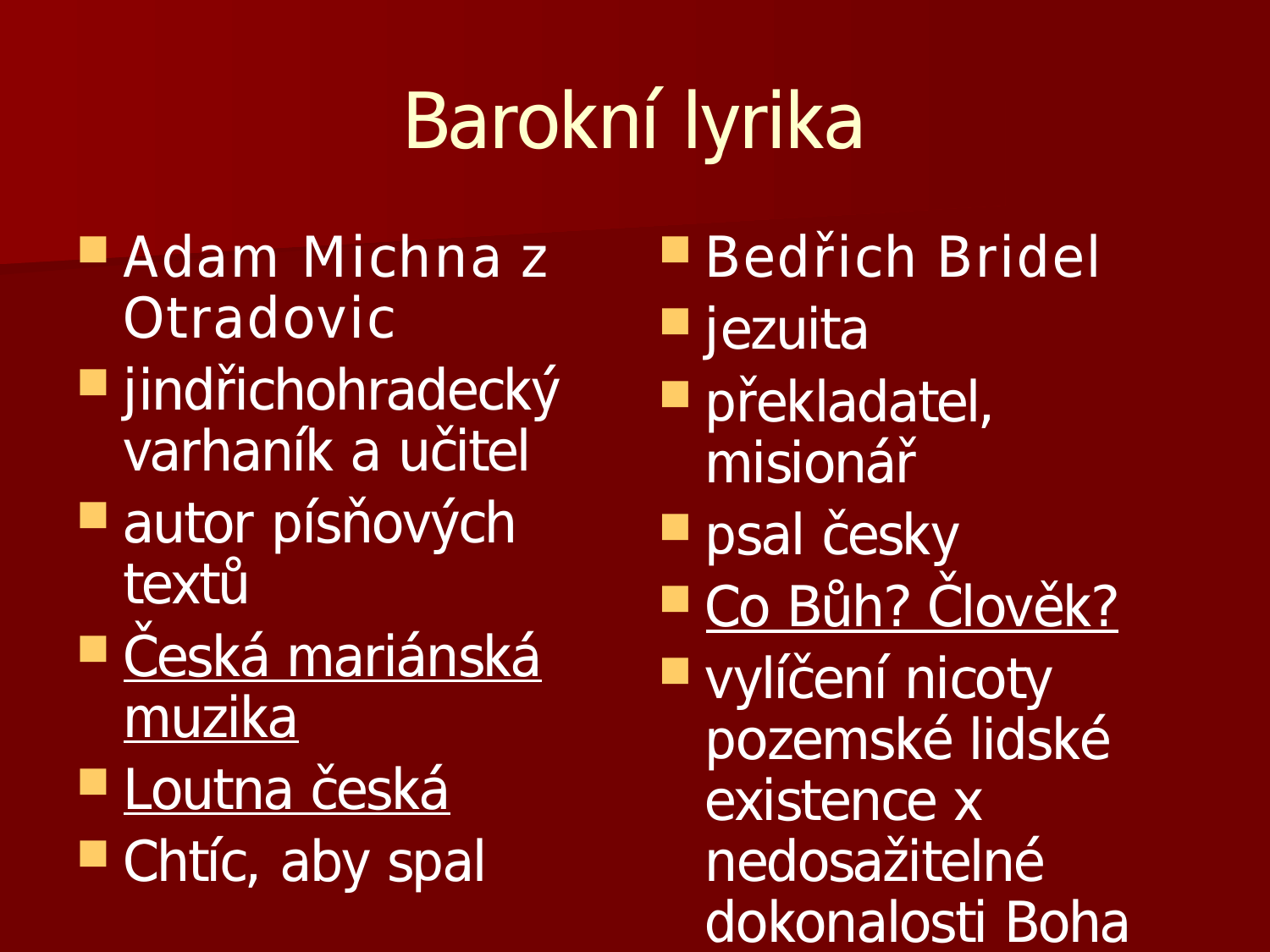

# Barokní lyrika
Adam Michna z Otradovic
jindřichohradecký varhaník a učitel
autor písňových textů
Česká mariánská muzika
Loutna česká
Chtíc, aby spal
Bedřich Bridel
jezuita
překladatel, misionář
psal česky
Co Bůh? Člověk?
vylíčení nicoty pozemské lidské existence x nedosažitelné dokonalosti Boha